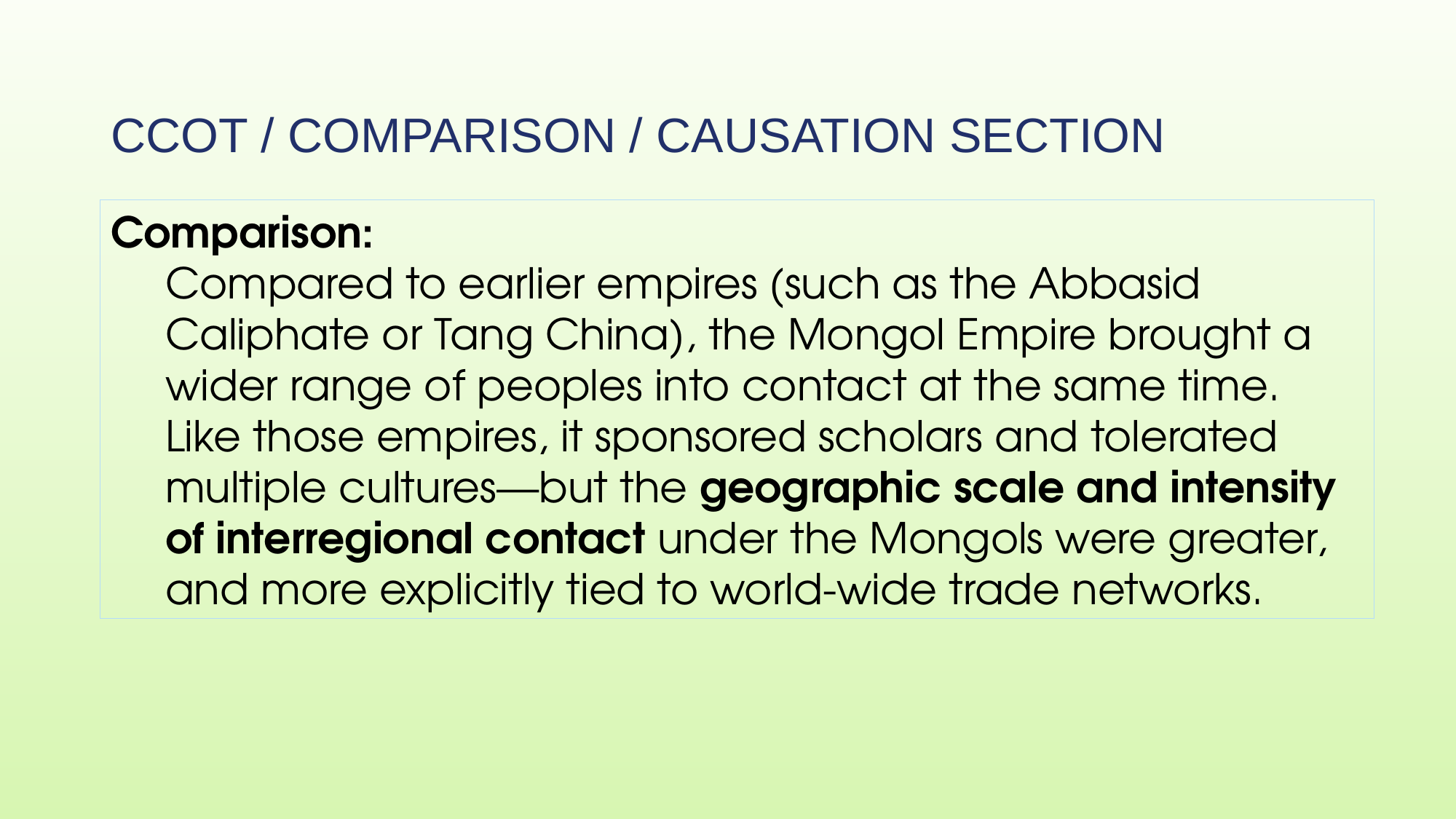

# CCOT / Comparison / Causation Section
Comparison:
Compared to earlier empires (such as the Abbasid Caliphate or Tang China), the Mongol Empire brought a wider range of peoples into contact at the same time. Like those empires, it sponsored scholars and tolerated multiple cultures—but the geographic scale and intensity of interregional contact under the Mongols were greater, and more explicitly tied to world-wide trade networks.